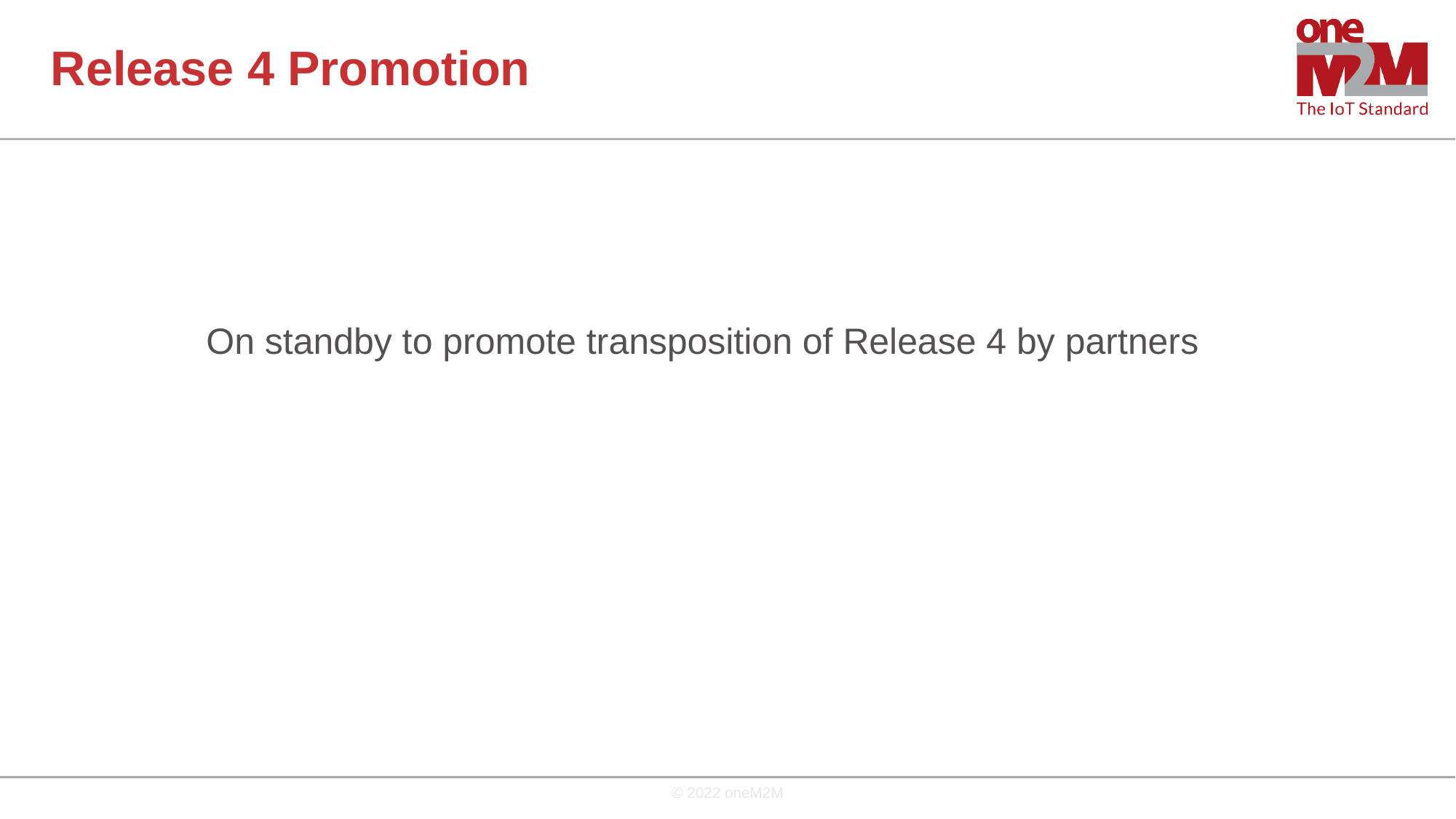

# Release 4 Promotion
On standby to promote transposition of Release 4 by partners

© 2022 oneM2M